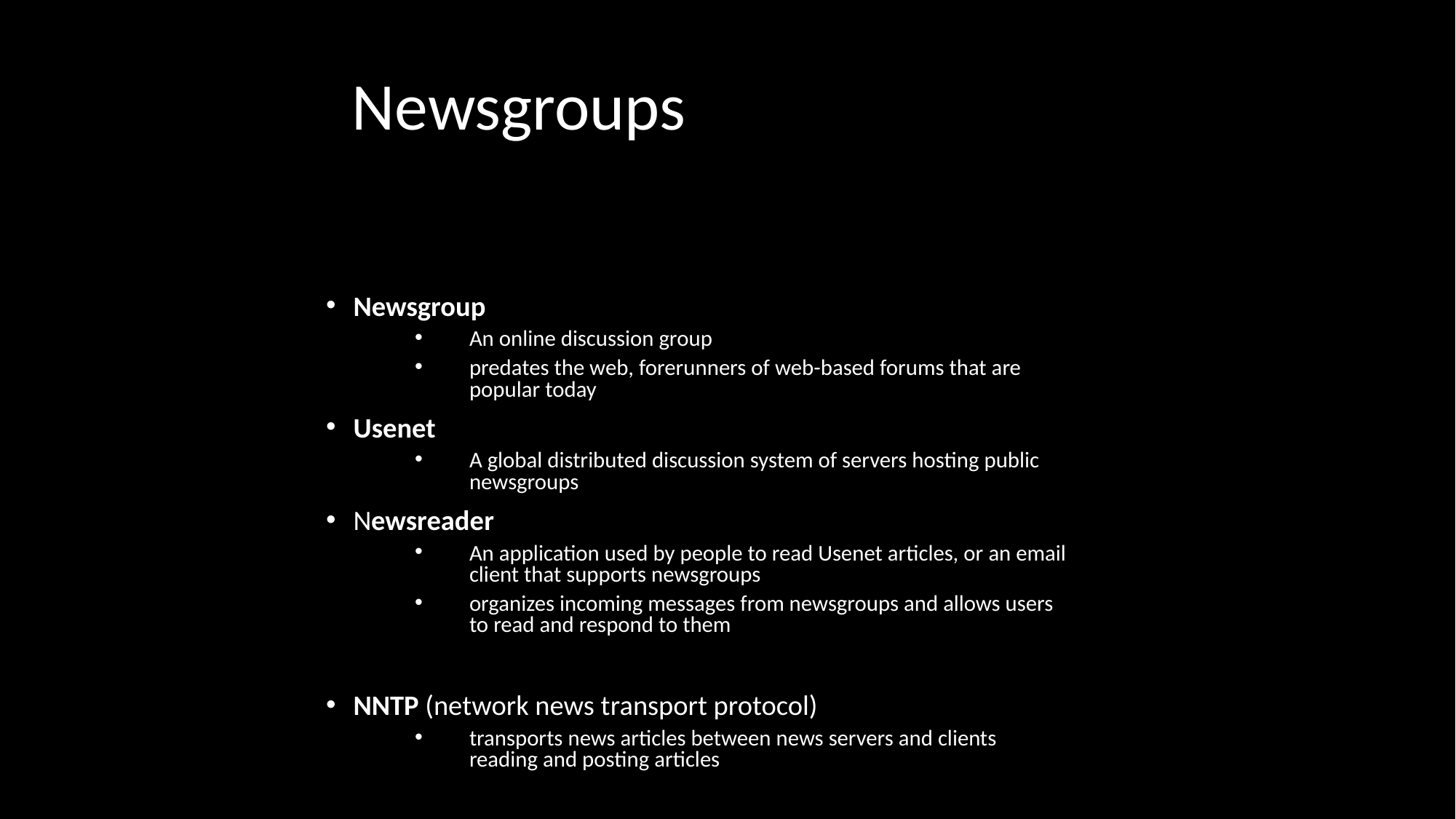

# Newsgroups
Newsgroup
An online discussion group
predates the web, forerunners of web-based forums that are popular today
Usenet
A global distributed discussion system of servers hosting public newsgroups
Newsreader
An application used by people to read Usenet articles, or an email client that supports newsgroups
organizes incoming messages from newsgroups and allows users to read and respond to them

NNTP (network news transport protocol)
transports news articles between news servers and clients reading and posting articles